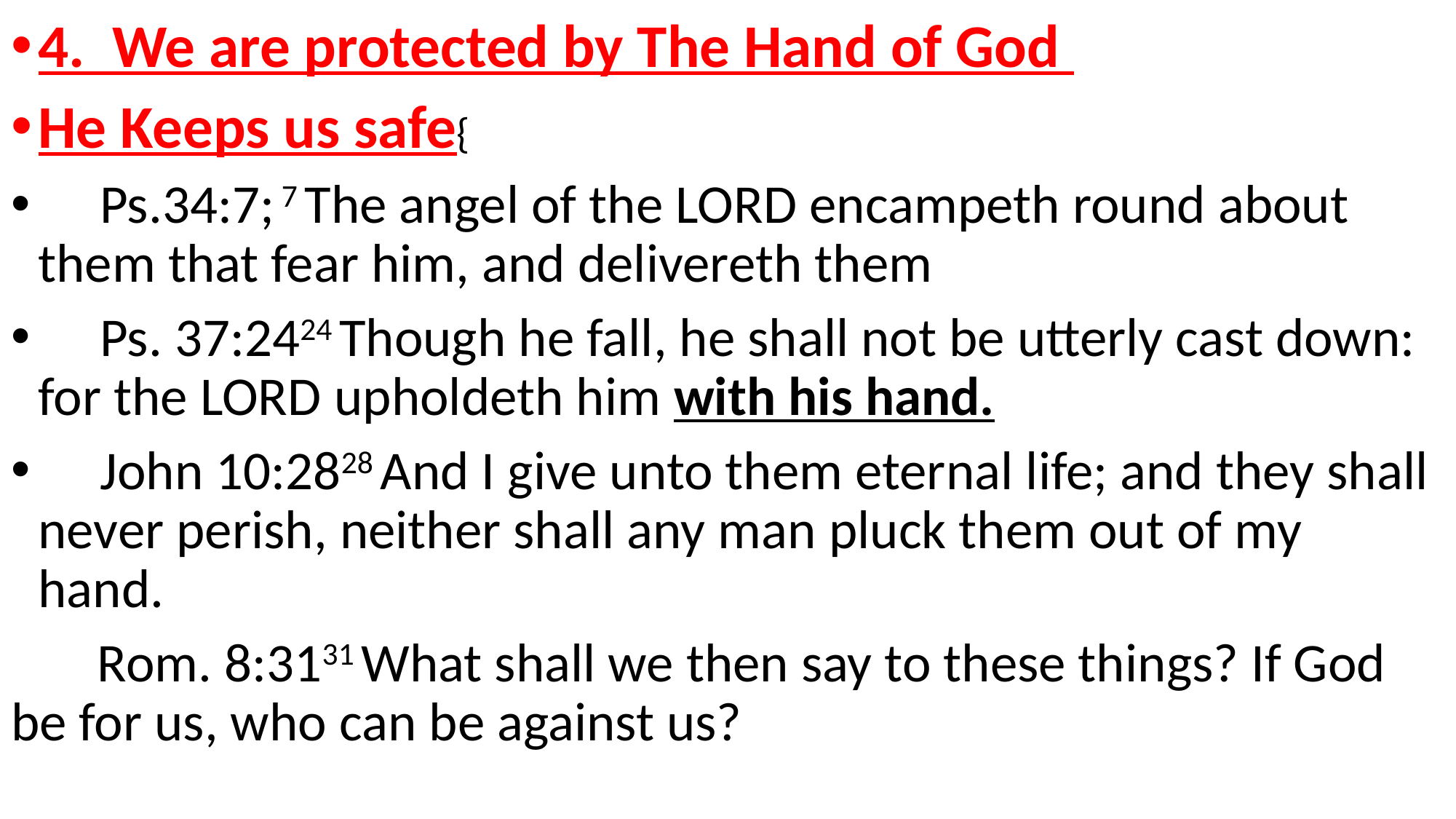

4.  We are protected by The Hand of God
He Keeps us safe{
     Ps.34:7; 7 The angel of the Lord encampeth round about them that fear him, and delivereth them
     Ps. 37:2424 Though he fall, he shall not be utterly cast down: for the Lord upholdeth him with his hand.
     John 10:2828 And I give unto them eternal life; and they shall never perish, neither shall any man pluck them out of my hand.
       Rom. 8:3131 What shall we then say to these things? If God be for us, who can be against us?